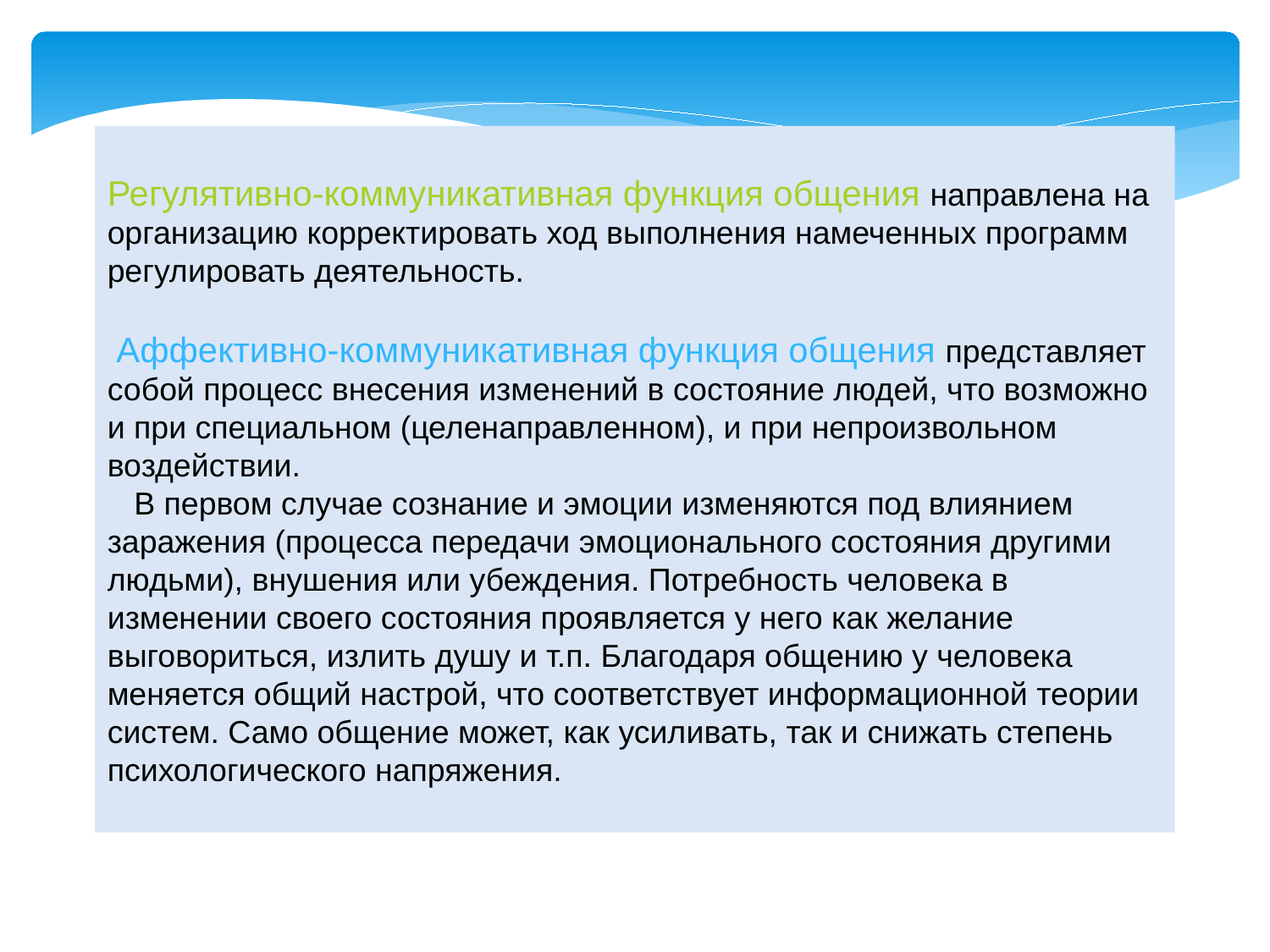

Регулятивно-коммуникативная функция общения направлена на организацию корректировать ход выполнения намеченных программ регулировать деятельность.

 Аффективно-коммуникативная функция общения представляет собой процесс внесения изменений в состояние людей, что возможно и при специальном (целенаправленном), и при непроизвольном воздействии.
   В первом случае сознание и эмоции изменяются под влиянием заражения (процесса передачи эмоционального состояния другими людьми), внушения или убеждения. Потребность человека в изменении своего состояния проявляется у него как желание выговориться, излить душу и т.п. Благодаря общению у человека меняется общий настрой, что соответствует информационной теории систем. Само общение может, как усиливать, так и снижать степень психологического напряжения.